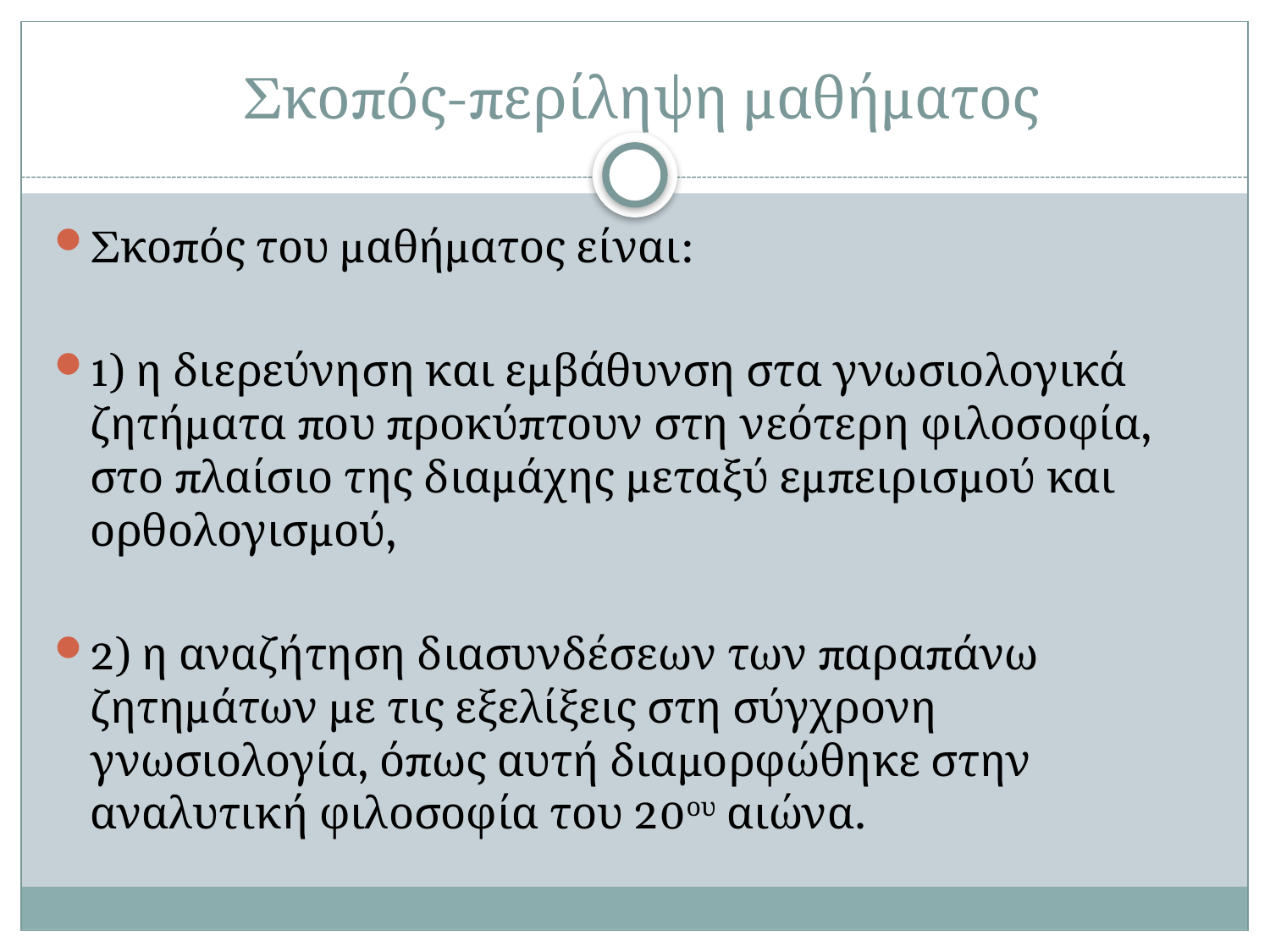

# Σκοπός-περίληψη μαθήματος
Σκοπός του μαθήματος είναι:

1) η διερεύνηση και εμβάθυνση στα γνωσιολογικά ζητήματα που προκύπτουν στη νεότερη φιλοσοφία, στο πλαίσιο της διαμάχης μεταξύ εμπειρισμού και ορθολογισμού,

2) η αναζήτηση διασυνδέσεων των παραπάνω ζητημάτων με τις εξελίξεις στη σύγχρονη γνωσιολογία, όπως αυτή διαμορφώθηκε στην αναλυτική φιλοσοφία του 20ου αιώνα.